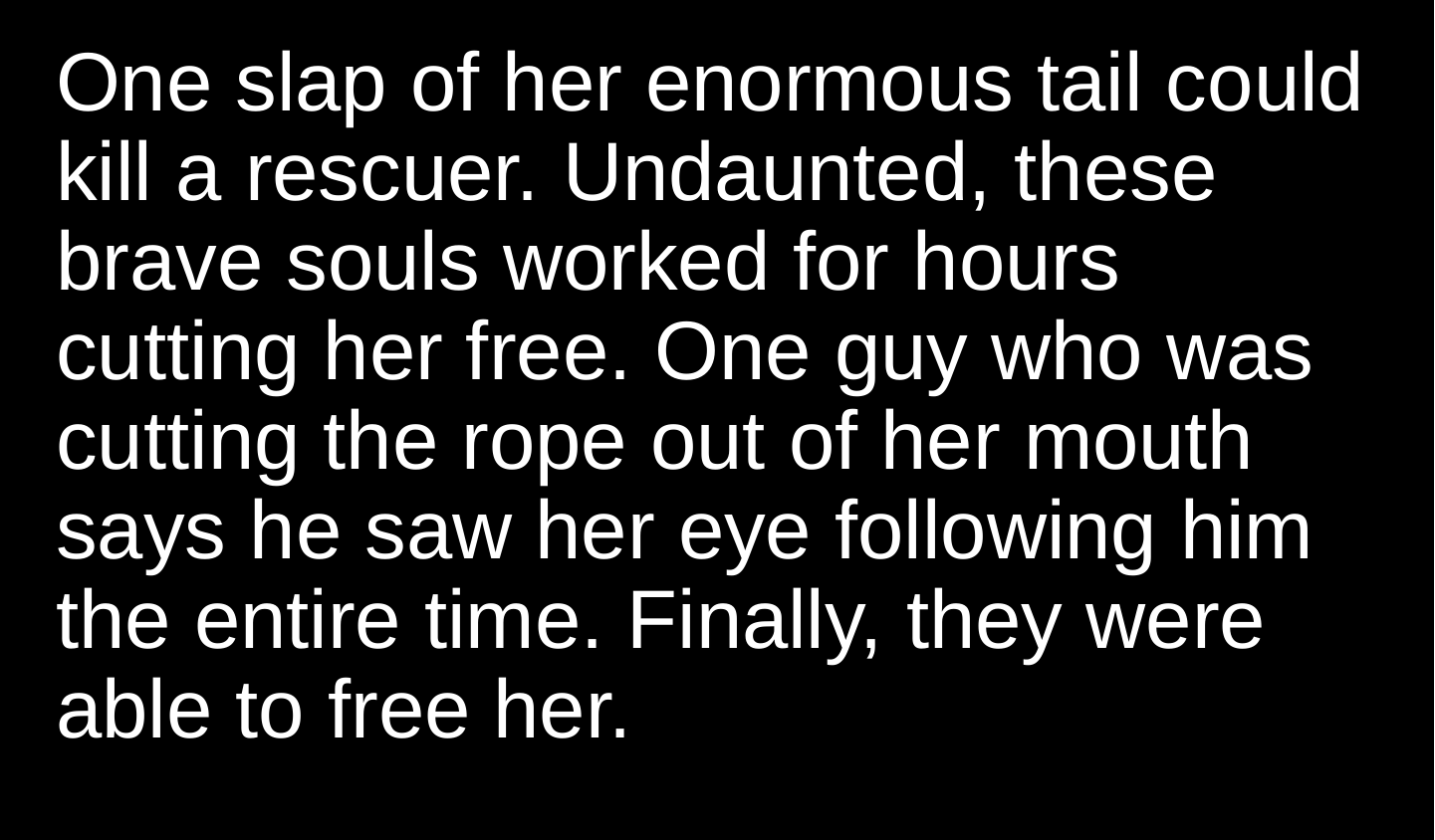

One slap of her enormous tail could kill a rescuer. Undaunted, these brave souls worked for hours cutting her free. One guy who was cutting the rope out of her mouth says he saw her eye following him the entire time. Finally, they were able to free her.